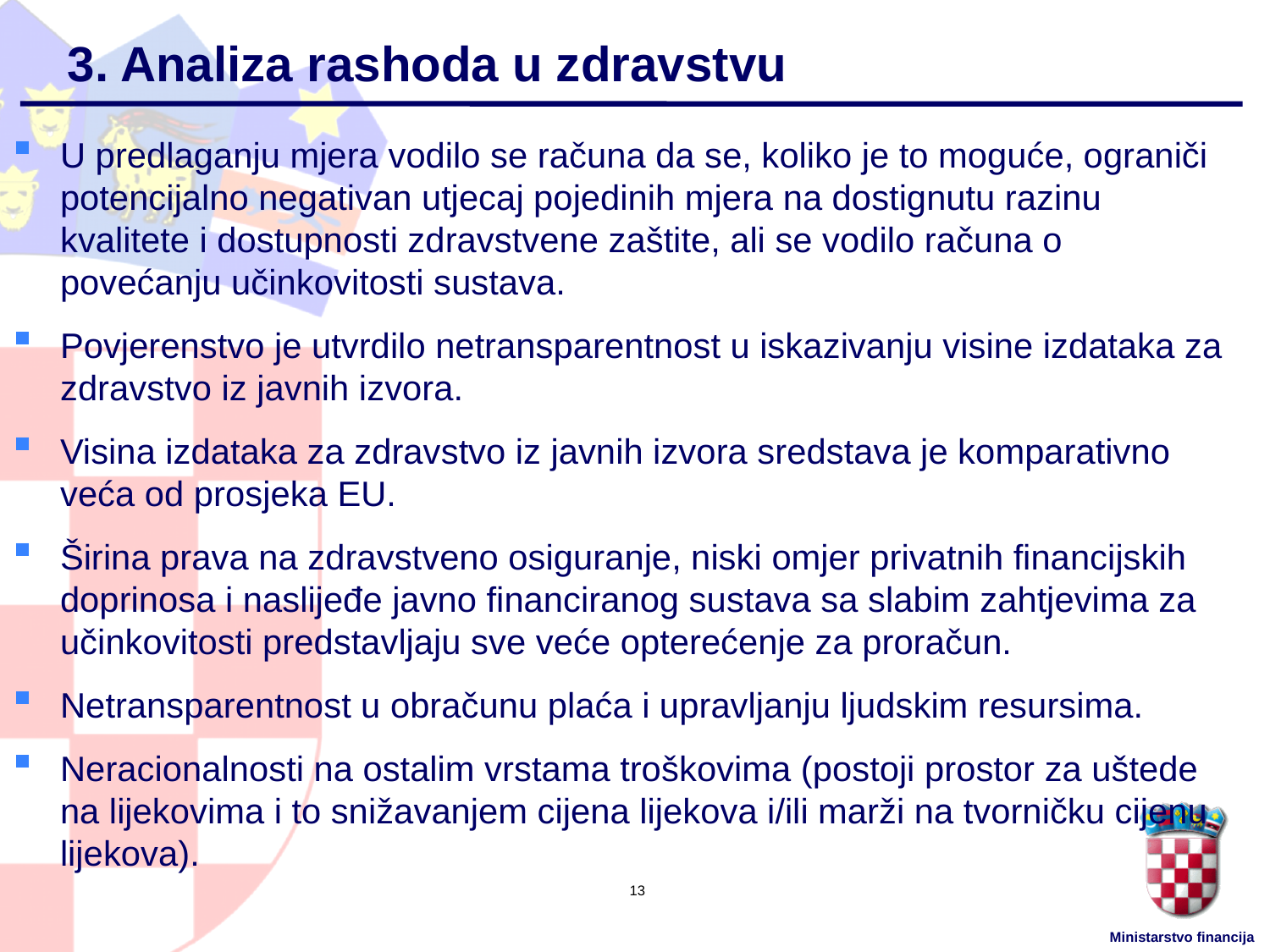

# 3. Analiza rashoda u zdravstvu
U predlaganju mjera vodilo se računa da se, koliko je to moguće, ograniči potencijalno negativan utjecaj pojedinih mjera na dostignutu razinu kvalitete i dostupnosti zdravstvene zaštite, ali se vodilo računa o povećanju učinkovitosti sustava.
Povjerenstvo je utvrdilo netransparentnost u iskazivanju visine izdataka za zdravstvo iz javnih izvora.
Visina izdataka za zdravstvo iz javnih izvora sredstava je komparativno veća od prosjeka EU.
Širina prava na zdravstveno osiguranje, niski omjer privatnih financijskih doprinosa i naslijeđe javno financiranog sustava sa slabim zahtjevima za učinkovitosti predstavljaju sve veće opterećenje za proračun.
Netransparentnost u obračunu plaća i upravljanju ljudskim resursima.
Neracionalnosti na ostalim vrstama troškovima (postoji prostor za uštede na lijekovima i to snižavanjem cijena lijekova i/ili marži na tvorničku cijenu lijekova).

13